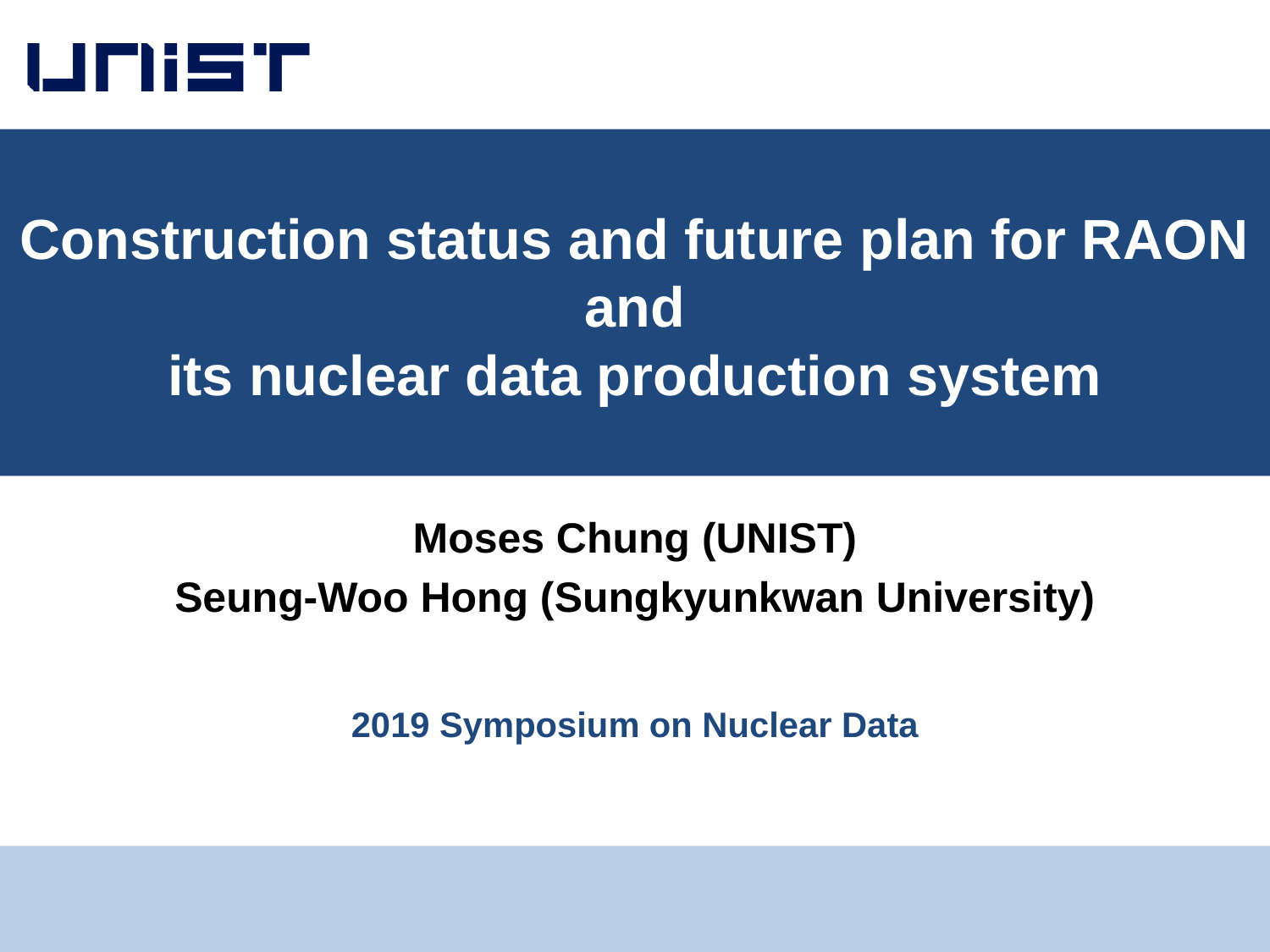

# Construction status and future plan for RAON and its nuclear data production system
Moses Chung (UNIST)
Seung-Woo Hong (Sungkyunkwan University)
2019 Symposium on Nuclear Data